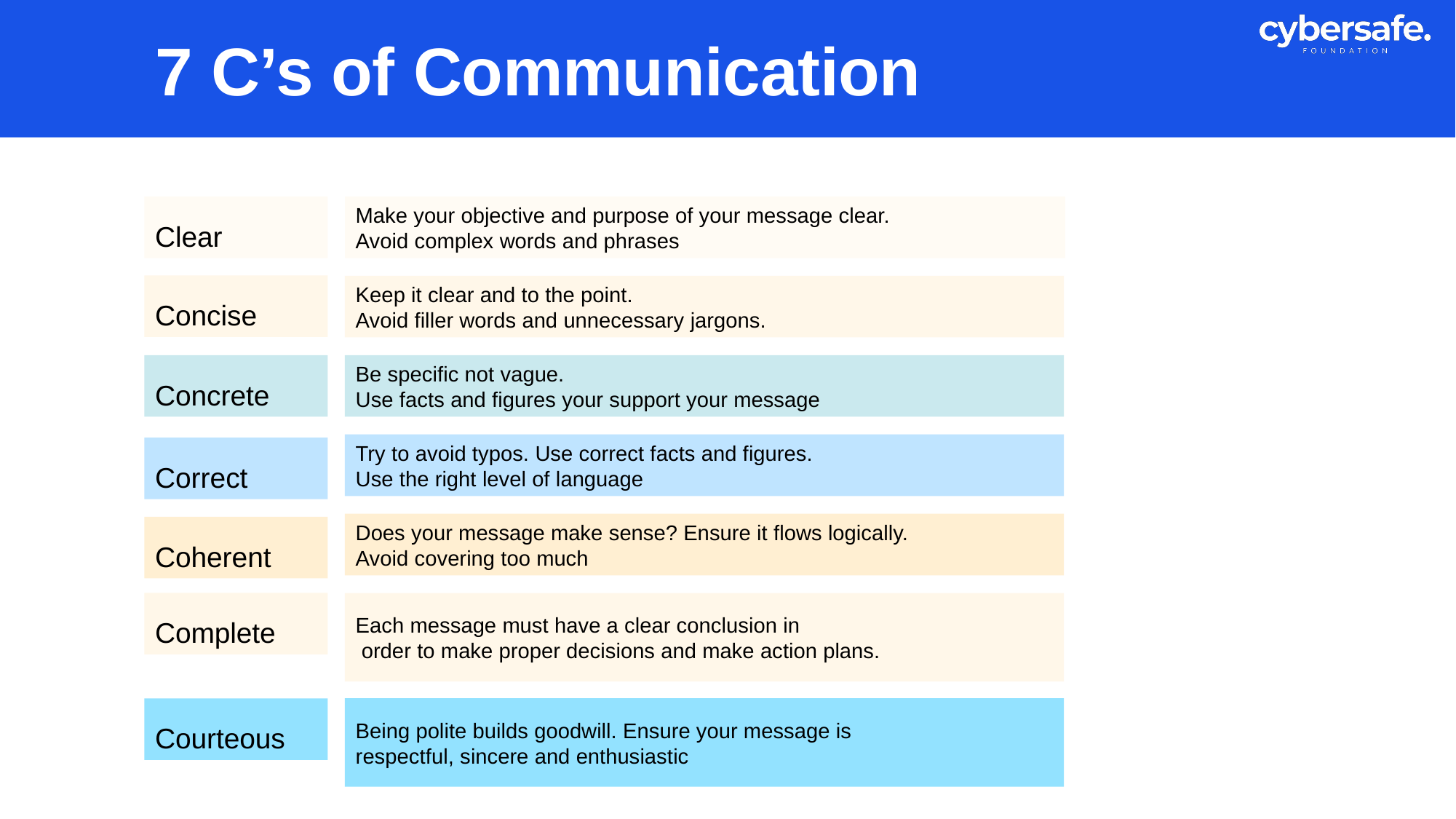

# 7 C’s of Communication
Clear
Make your objective and purpose of your message clear.
Avoid complex words and phrases
Concise
Keep it clear and to the point.
Avoid filler words and unnecessary jargons.
Concrete
Be specific not vague.
Use facts and figures your support your message
Try to avoid typos. Use correct facts and figures.
Use the right level of language
Correct
Does your message make sense? Ensure it flows logically.
Avoid covering too much
Coherent
Complete
Each message must have a clear conclusion in
 order to make proper decisions and make action plans.
Courteous
Being polite builds goodwill. Ensure your message is
respectful, sincere and enthusiastic